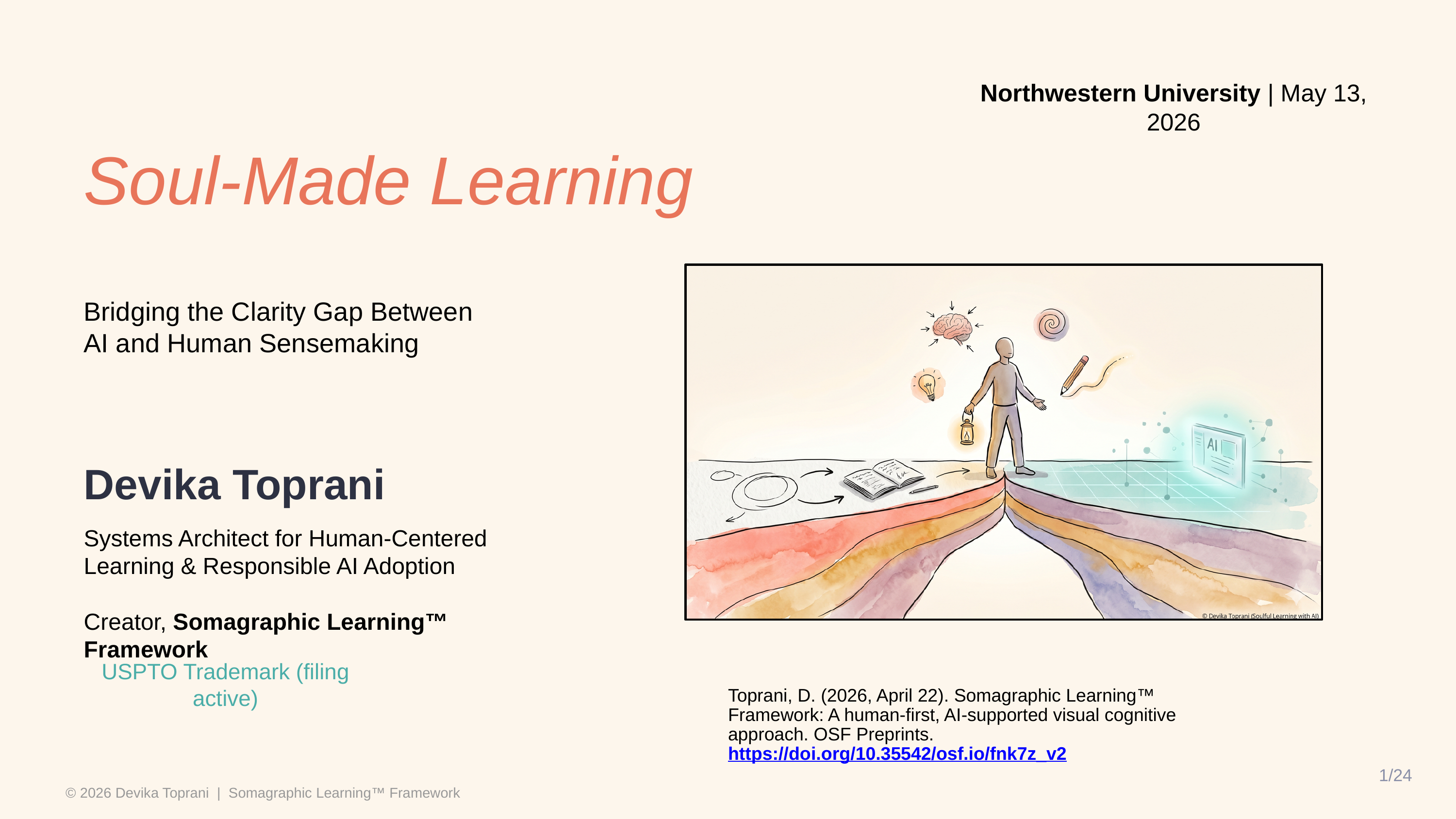

Northwestern University | May 13, 2026

Soul-Made Learning

Bridging the Clarity Gap Between AI and Human Sensemaking

Devika Toprani

Systems Architect for Human-Centered Learning & Responsible AI Adoption

Creator, Somagraphic Learning™ Framework
USPTO Trademark (filing active)
Toprani, D. (2026, April 22). Somagraphic Learning™ Framework: A human-first, AI-supported visual cognitive approach. OSF Preprints.
https://doi.org/10.35542/osf.io/fnk7z_v2

1/24

© 2026 Devika Toprani  |  Somagraphic Learning™ Framework